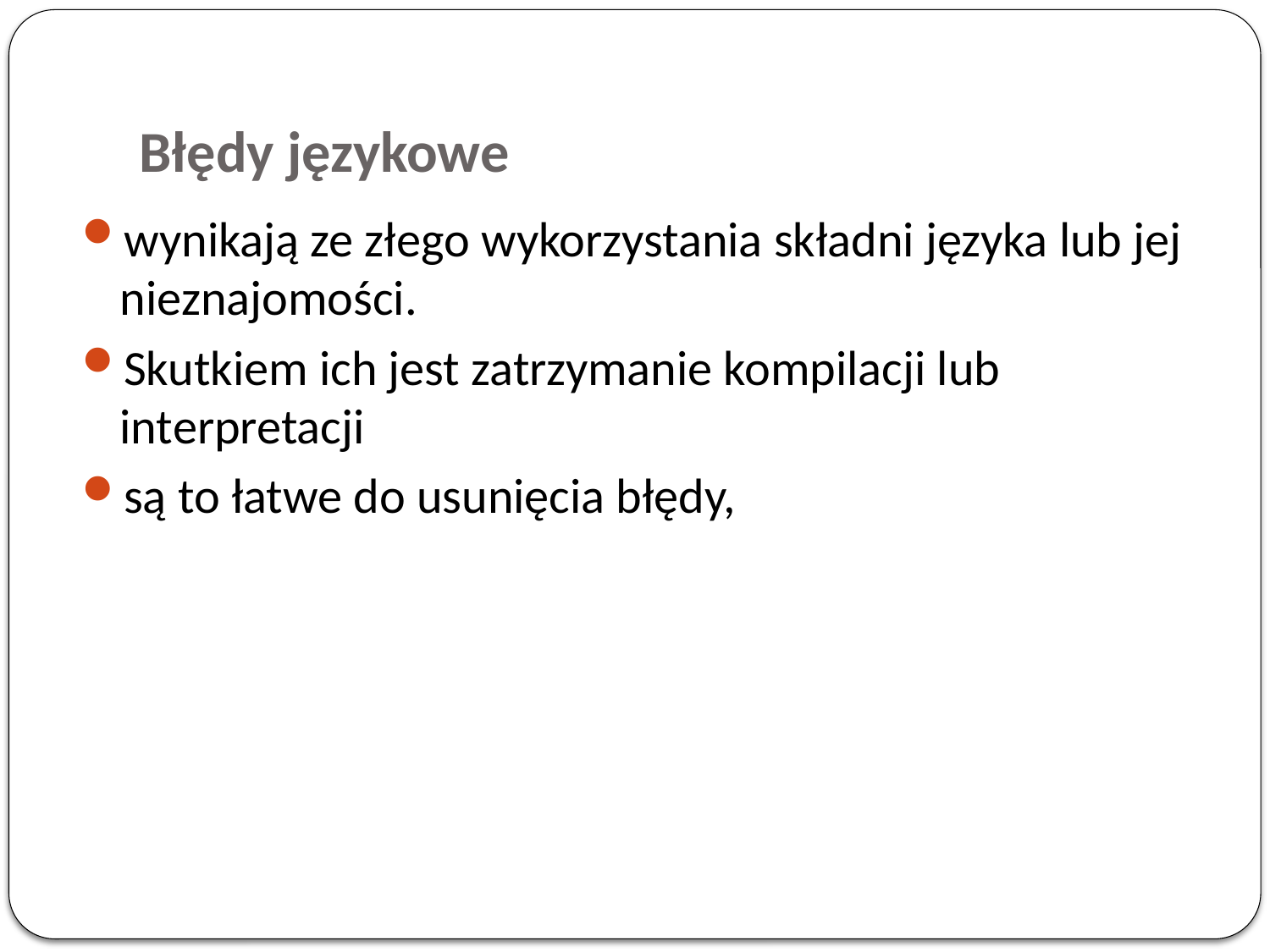

# Błędy językowe
wynikają ze złego wykorzystania składni języka lub jej nieznajomości.
Skutkiem ich jest zatrzymanie kompilacji lub interpretacji
są to łatwe do usunięcia błędy,